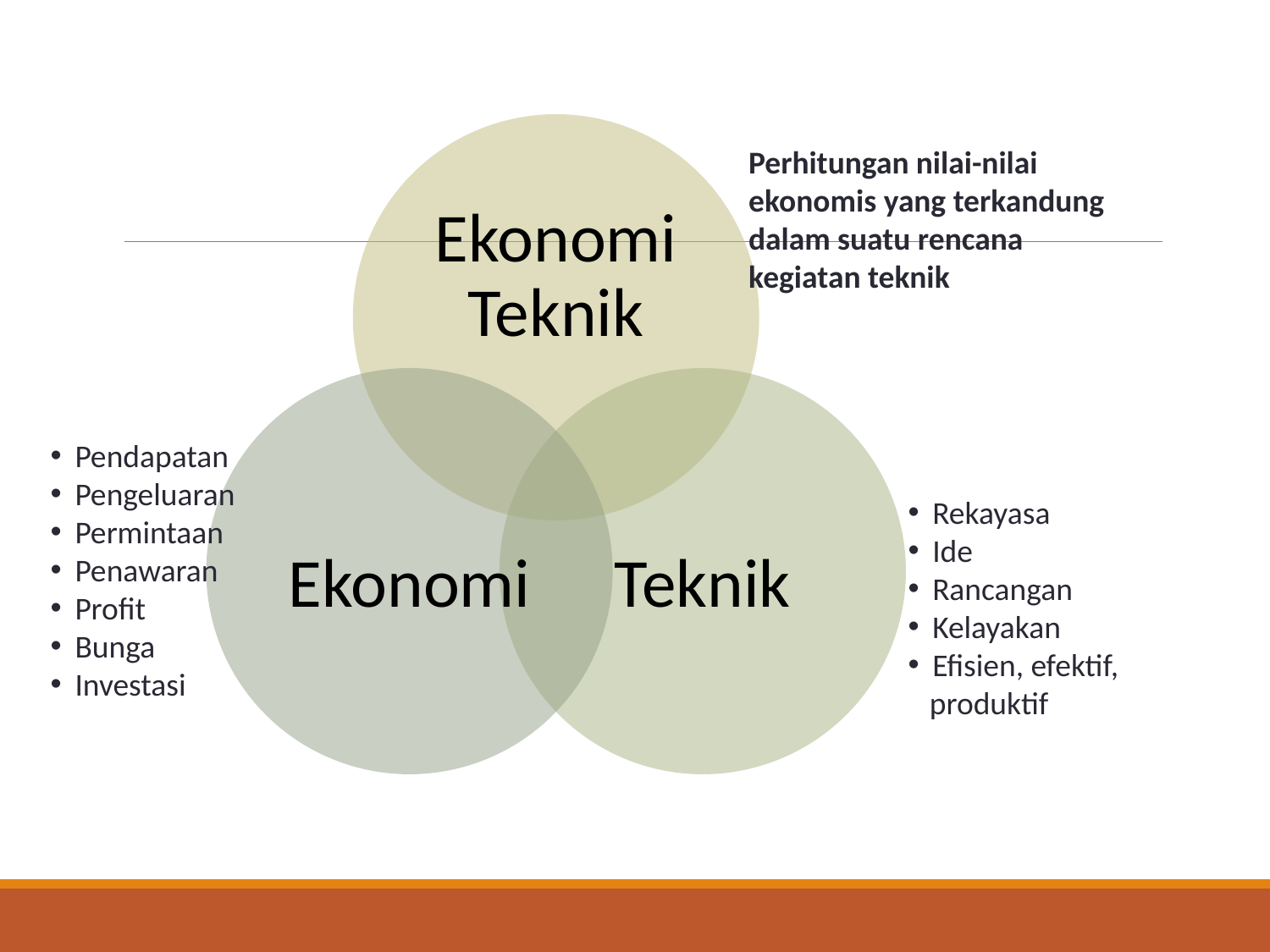

Ekonomi Teknik
Teknik
Ekonomi
Perhitungan nilai-nilai ekonomis yang terkandung dalam suatu rencana kegiatan teknik
Pendapatan
Pengeluaran
Permintaan
Penawaran
Profit
Bunga
Investasi
Rekayasa
Ide
Rancangan
Kelayakan
Efisien, efektif,
   produktif